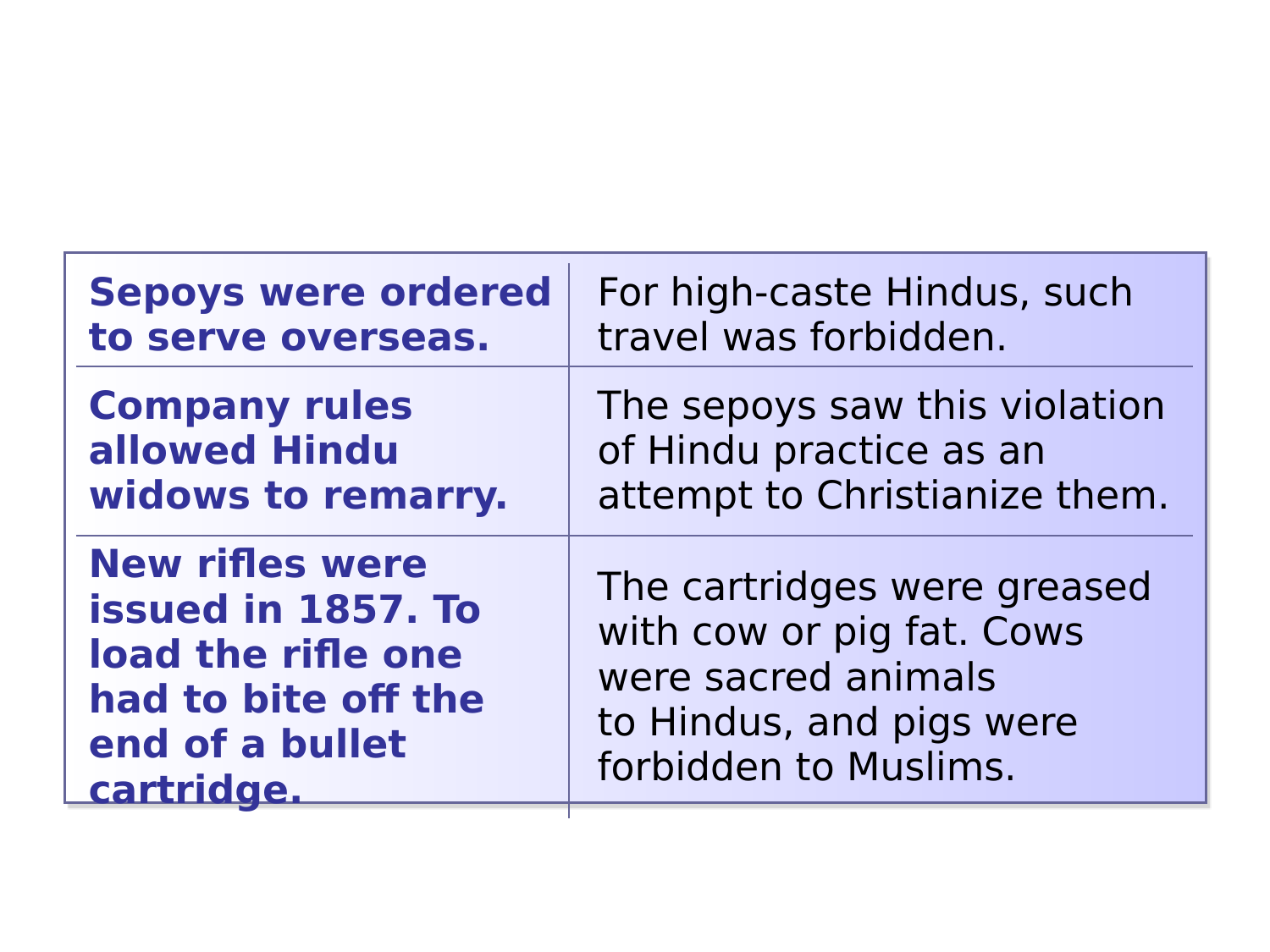

| Sepoys were ordered to serve overseas. | For high-caste Hindus, such travel was forbidden. |
| --- | --- |
| Company rules allowed Hindu widows to remarry. | The sepoys saw this violation of Hindu practice as an attempt to Christianize them. |
| New rifles were issued in 1857. To load the rifle one had to bite off the end of a bullet cartridge. | The cartridges were greased with cow or pig fat. Cows were sacred animals to Hindus, and pigs were forbidden to Muslims. |